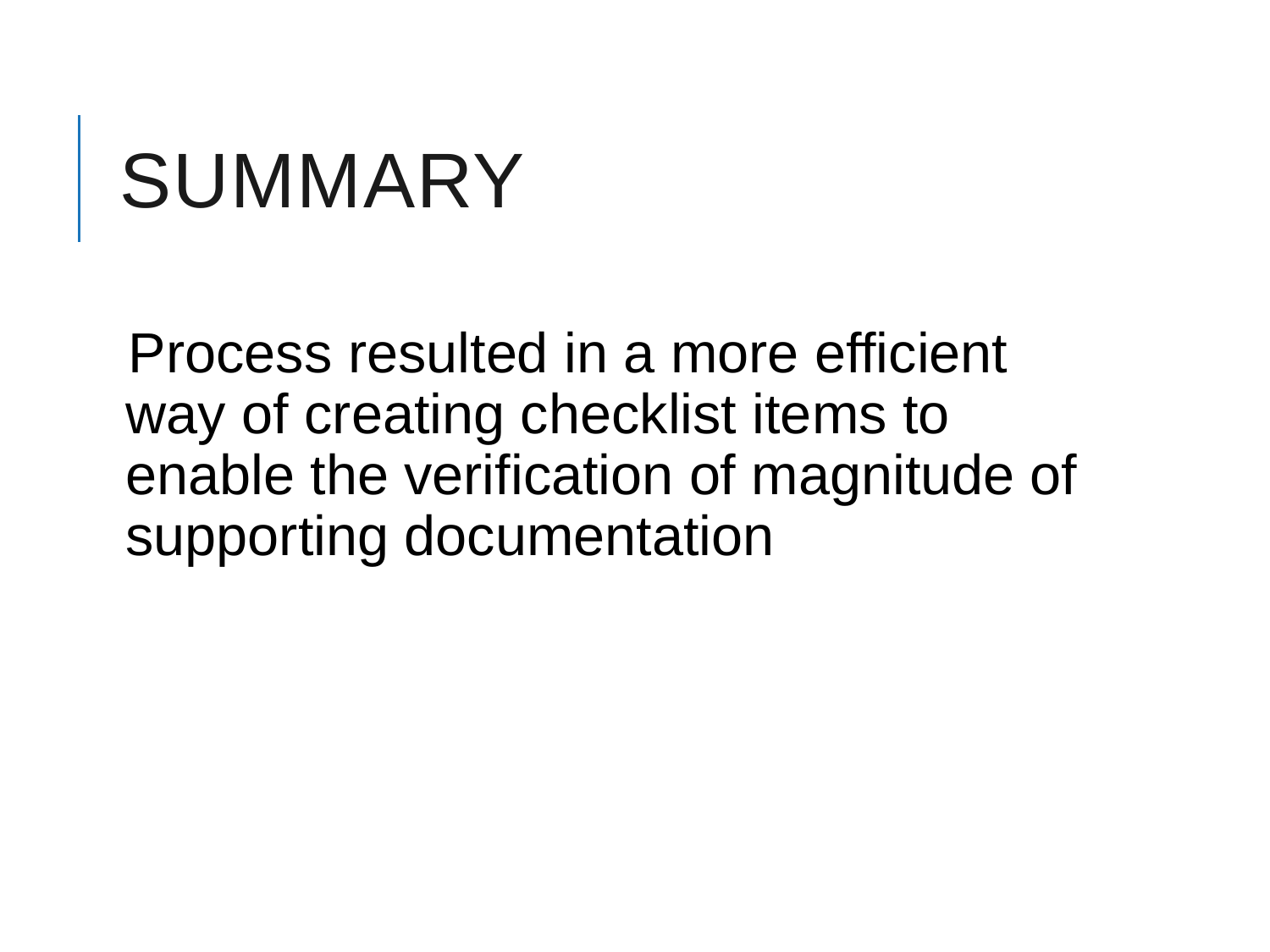

# SUMMARY
Process resulted in a more efficient way of creating checklist items to enable the verification of magnitude of supporting documentation